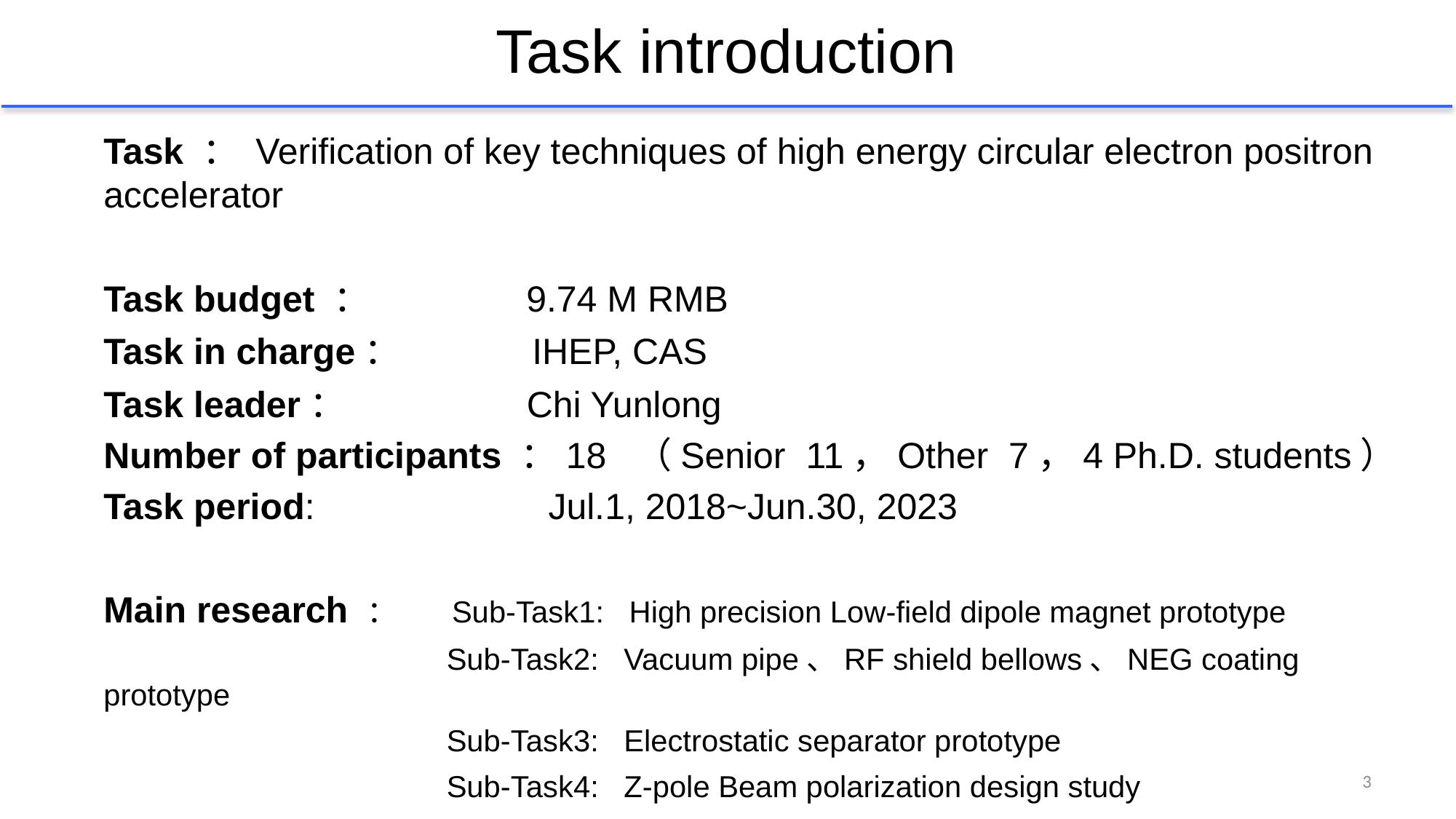

# Task introduction
Task ： Verification of key techniques of high energy circular electron positron accelerator

Task budget ：                  9.74 M RMB
Task in charge：               IHEP, CAS
Task leader：                     Chi Yunlong
Number of participants ：18  （Senior  11，Other  7，4 Ph.D. students）
Task period:                       Jul.1, 2018~Jun.30, 2023

Main research ：       Sub-Task1:   High precision Low-field dipole magnet prototype
                                         Sub-Task2:   Vacuum pipe、RF shield bellows、NEG coating prototype
                                         Sub-Task3:   Electrostatic separator prototype
                                         Sub-Task4:   Z-pole Beam polarization design study

3